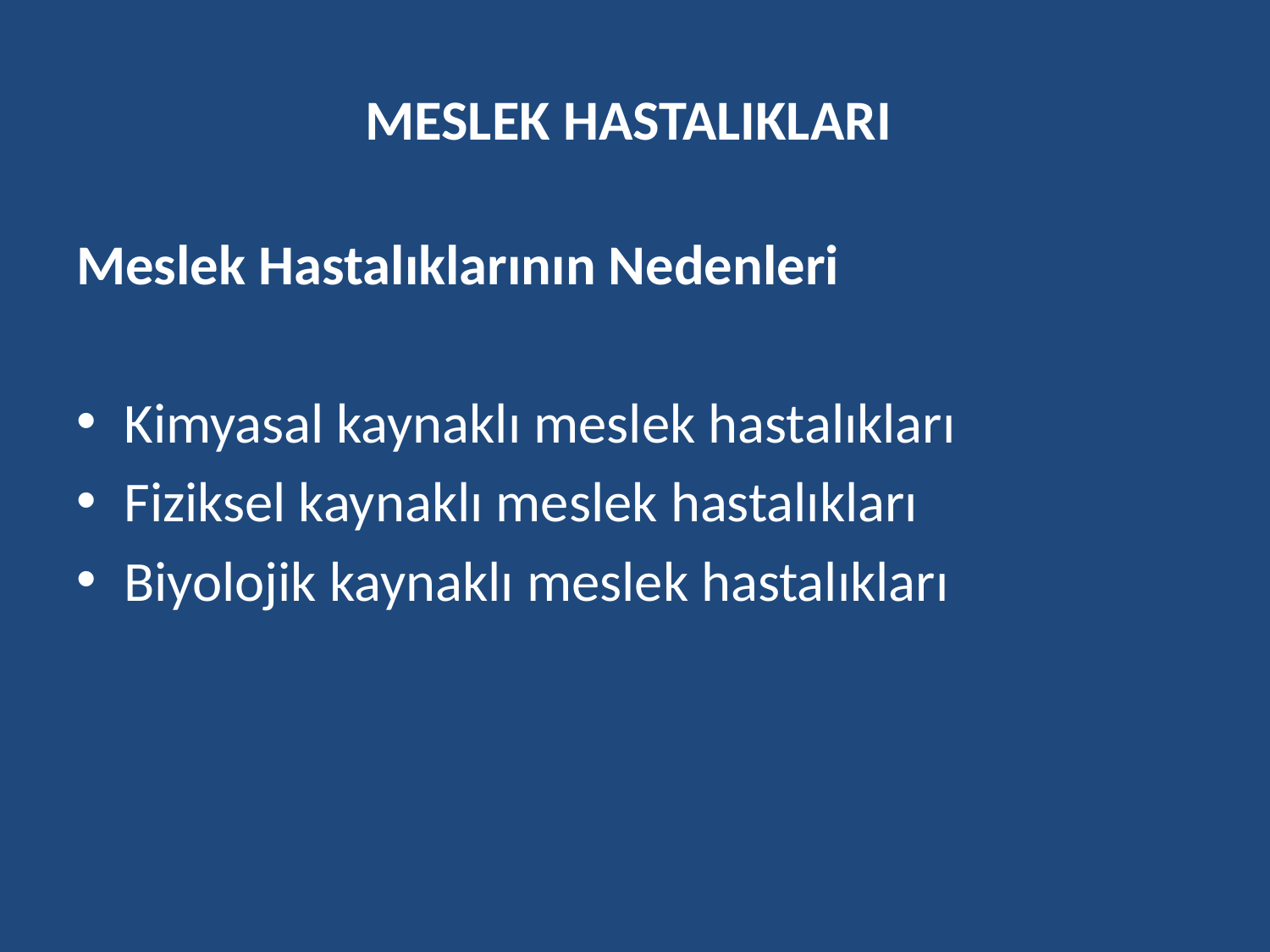

# MESLEK HASTALIKLARI
Meslek Hastalıklarının Nedenleri

Kimyasal kaynaklı meslek hastalıkları
Fiziksel kaynaklı meslek hastalıkları
Biyolojik kaynaklı meslek hastalıkları